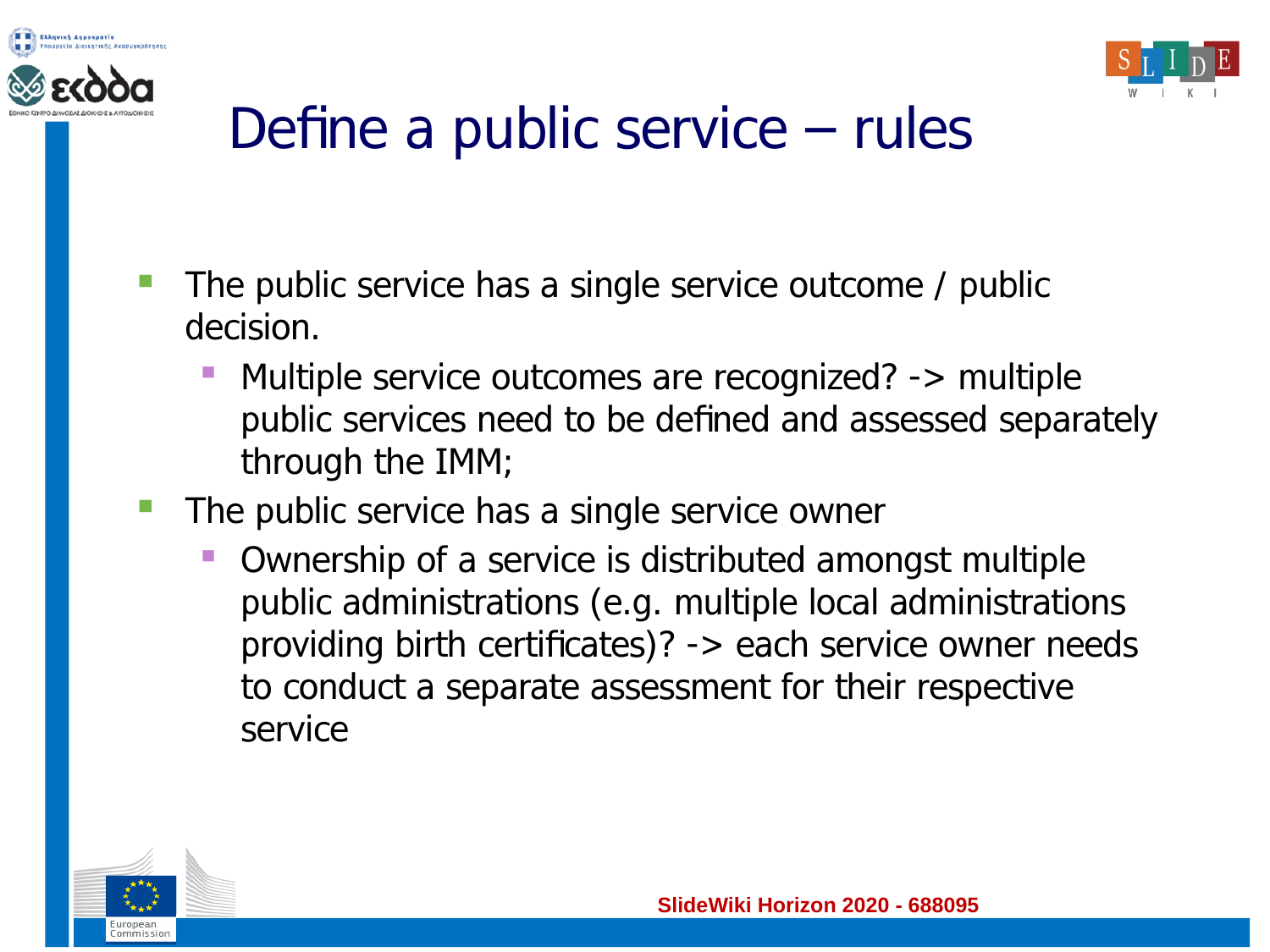

# Define a public service – rules
The public service has a single service outcome / public decision.
Multiple service outcomes are recognized? -> multiple public services need to be defined and assessed separately through the IMM;
The public service has a single service owner
Ownership of a service is distributed amongst multiple public administrations (e.g. multiple local administrations providing birth certificates)? -> each service owner needs to conduct a separate assessment for their respective service